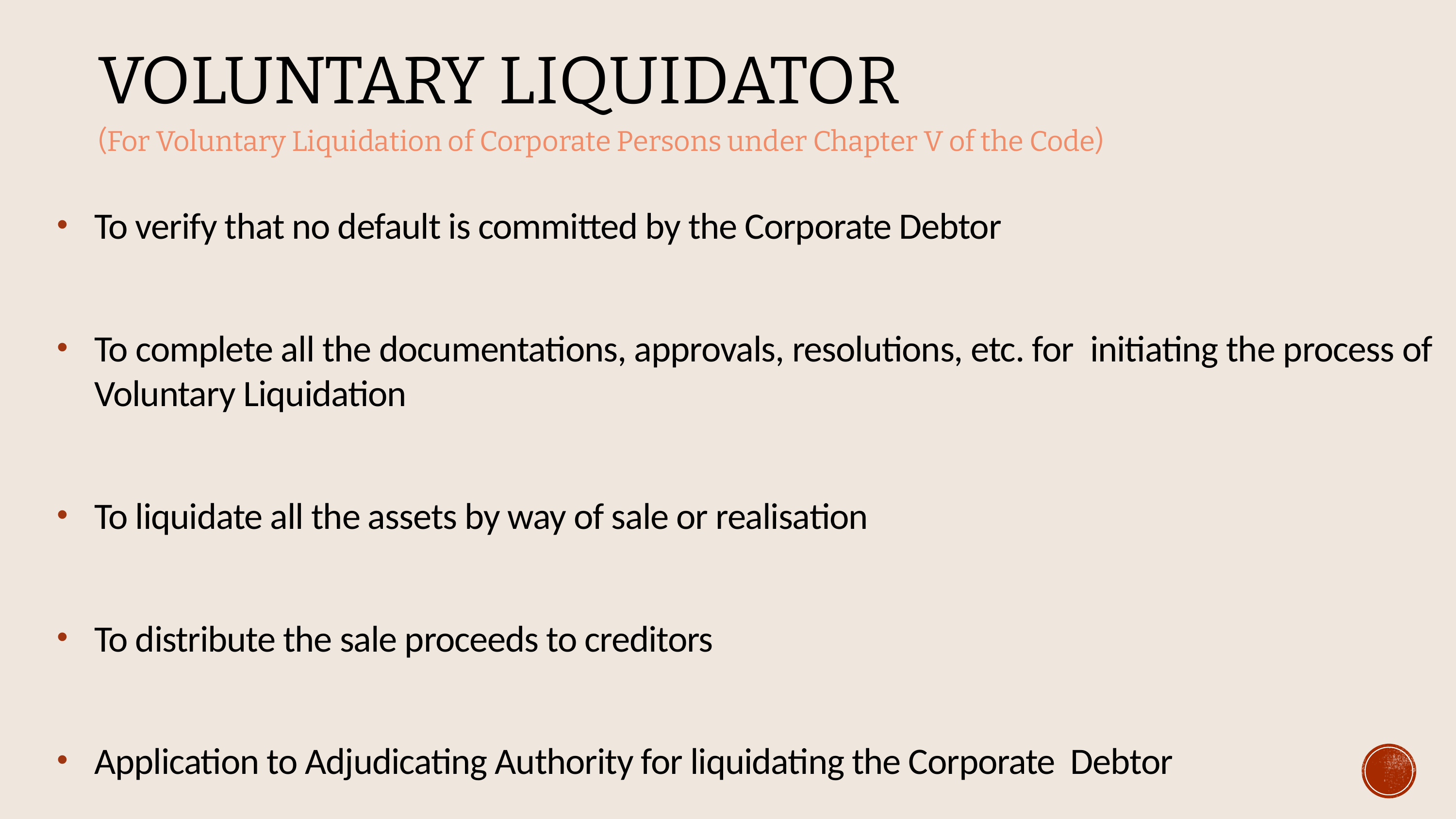

# Voluntary Liquidator
(For Voluntary Liquidation of Corporate Persons under Chapter V of the Code)
To verify that no default is committed by the Corporate Debtor

To complete all the documentations, approvals, resolutions, etc. for  initiating the process of Voluntary Liquidation

To liquidate all the assets by way of sale or realisation

To distribute the sale proceeds to creditors

Application to Adjudicating Authority for liquidating the Corporate  Debtor